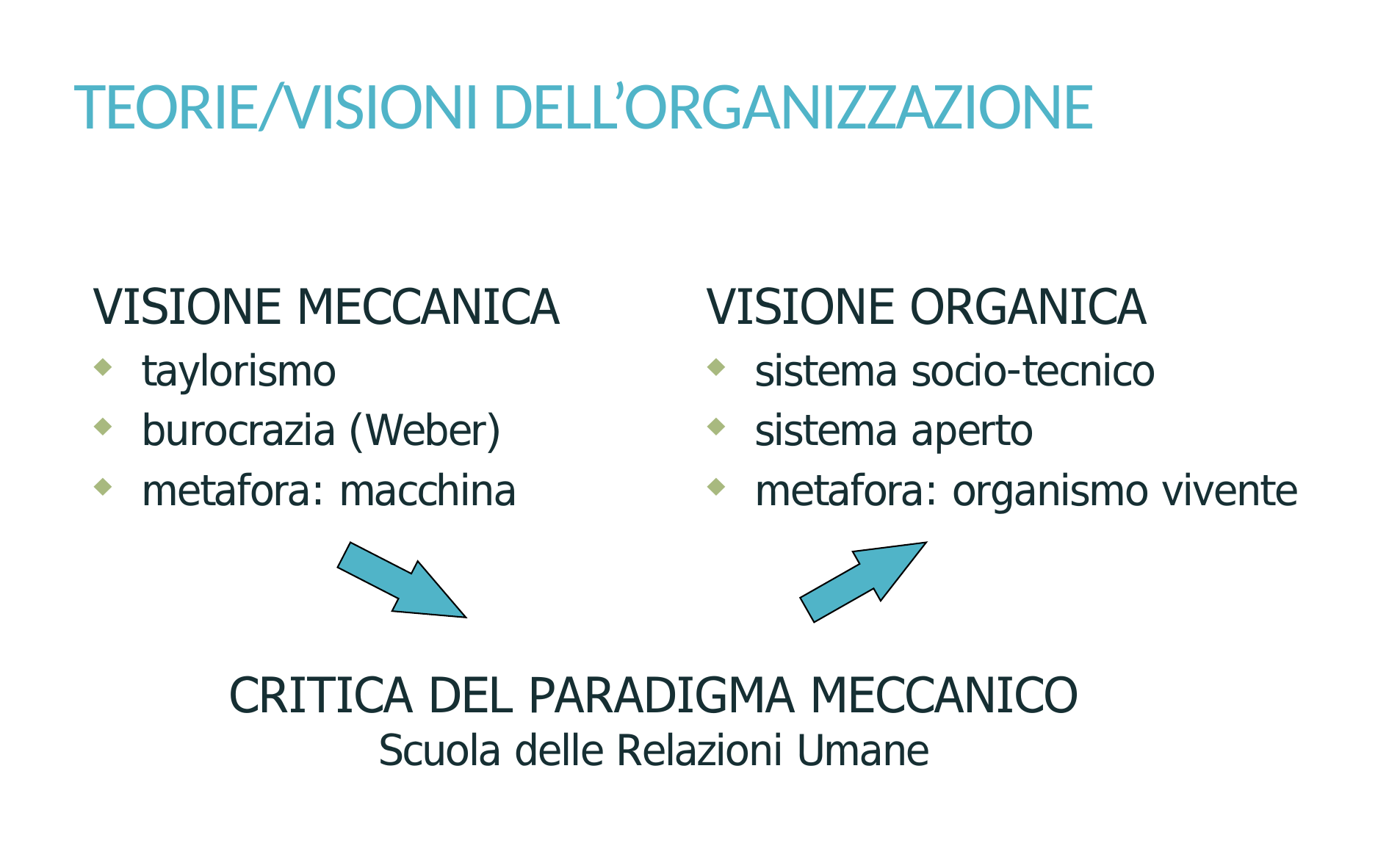

#
TEORIE/VISIONI DELL’ORGANIZZAZIONE
VISIONE MECCANICA
taylorismo
burocrazia (Weber)
metafora: macchina
VISIONE ORGANICA
sistema socio-tecnico
sistema aperto
metafora: organismo vivente

CRITICA DEL PARADIGMA MECCANICO
Scuola delle Relazioni Umane